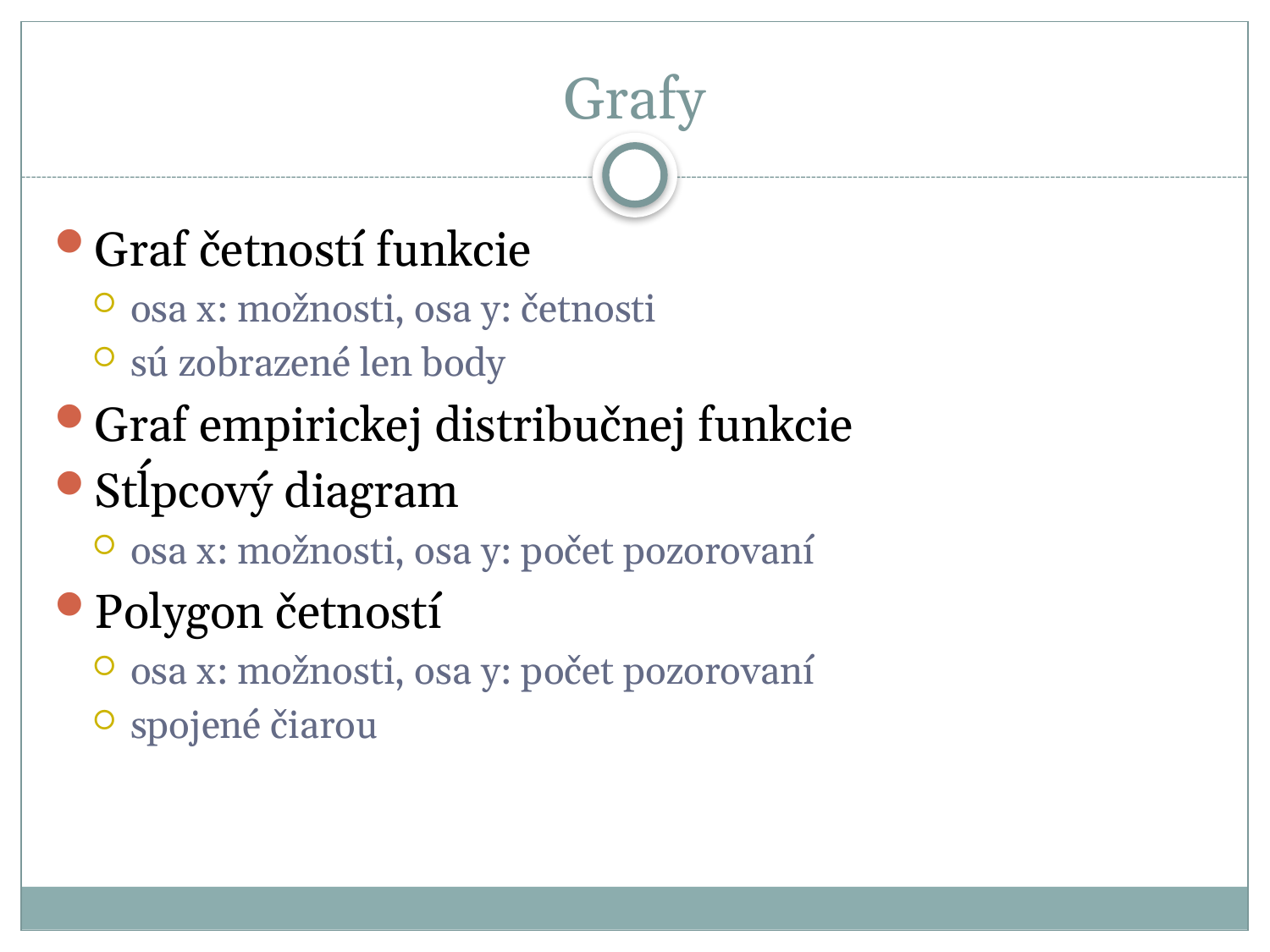

# Grafy
Graf četností funkcie
osa x: možnosti, osa y: četnosti
sú zobrazené len body
Graf empirickej distribučnej funkcie
Stĺpcový diagram
osa x: možnosti, osa y: počet pozorovaní
Polygon četností
osa x: možnosti, osa y: počet pozorovaní
spojené čiarou